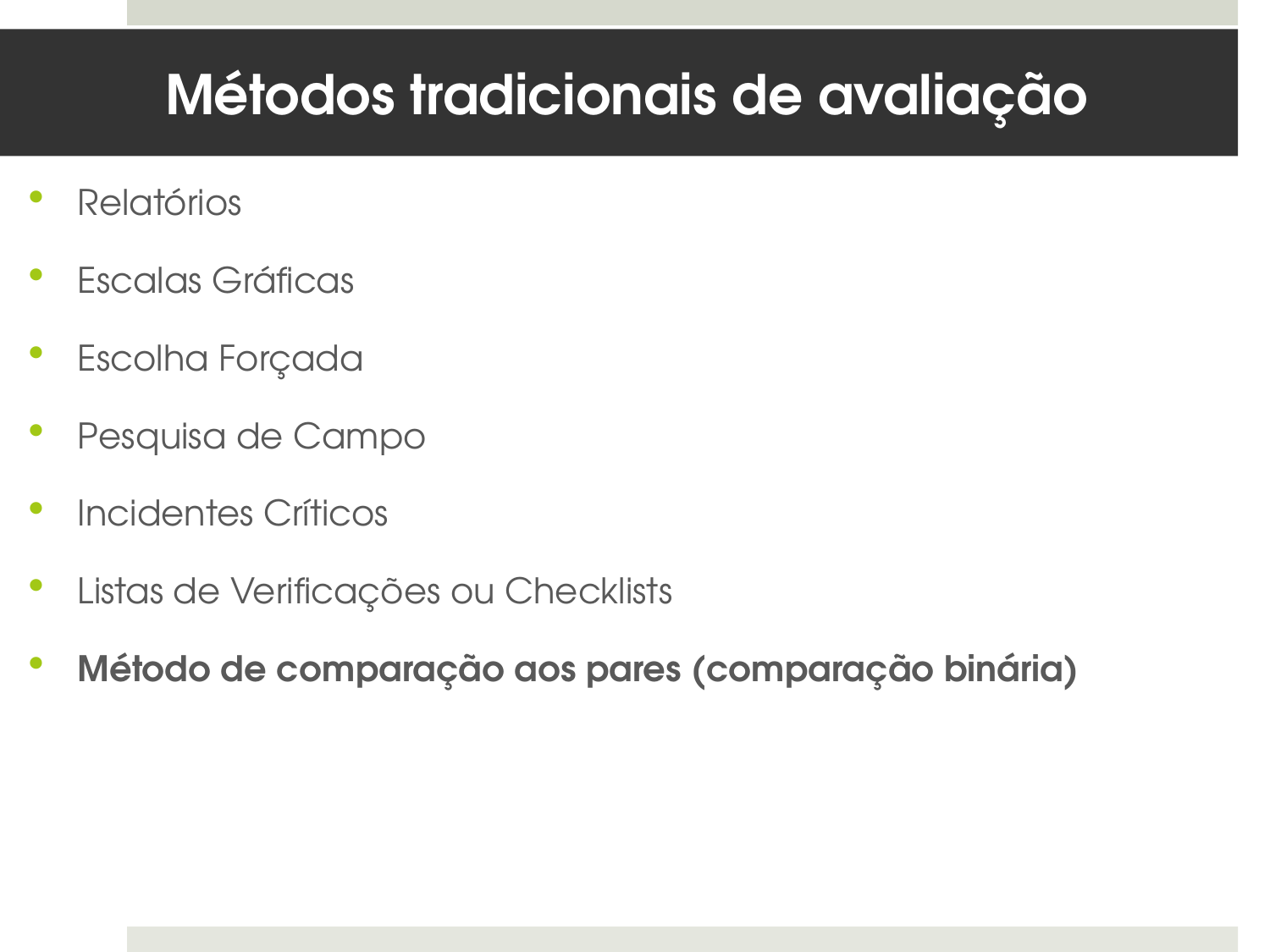

# Métodos tradicionais de avaliação
Relatórios
Escalas Gráficas
Escolha Forçada
Pesquisa de Campo
Incidentes Críticos
Listas de Verificações ou Checklists
Método de comparação aos pares (comparação binária)